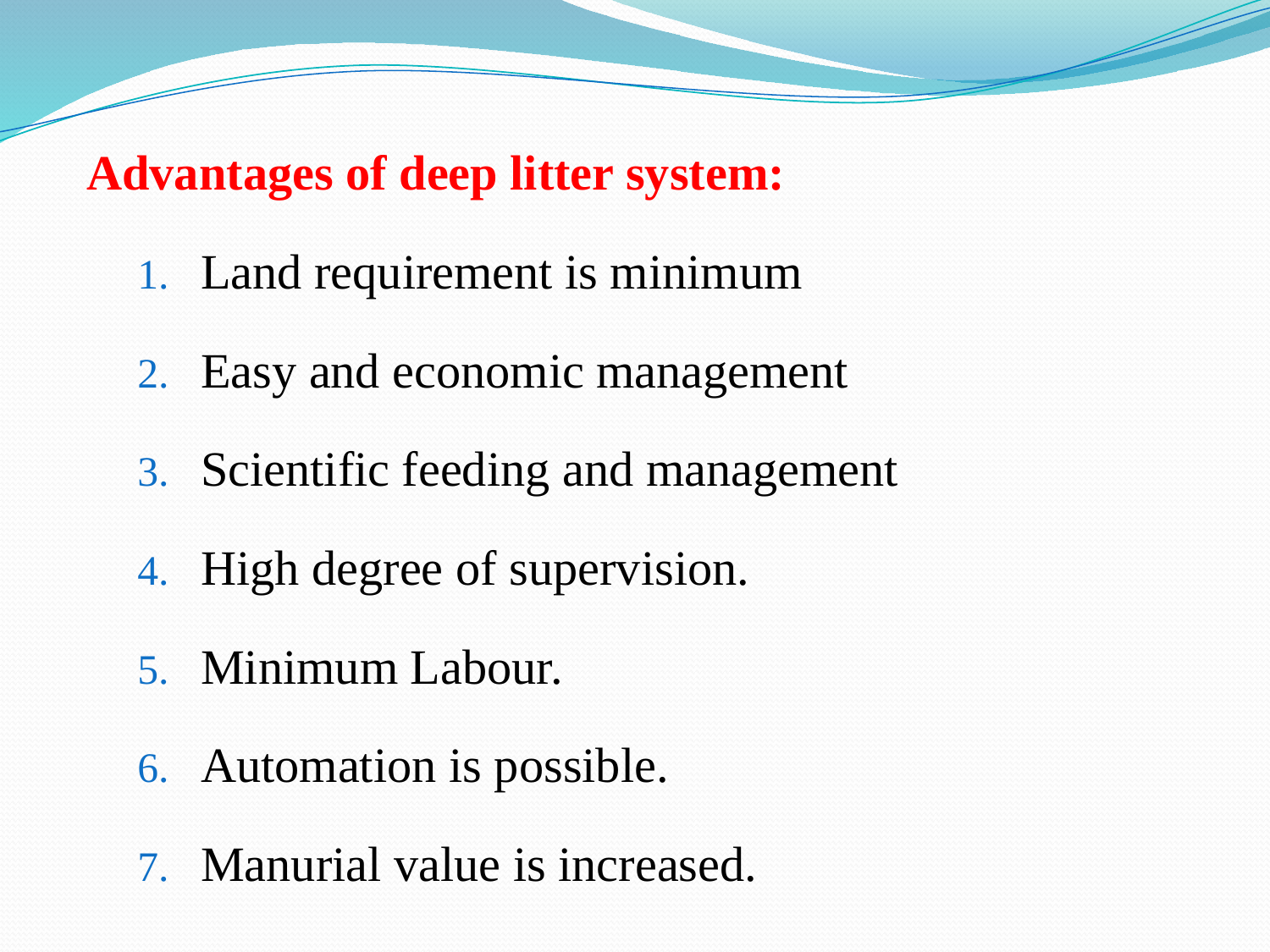

Advantages of deep litter system:
Land requirement is minimum
Easy and economic management
Scientific feeding and management
High degree of supervision.
Minimum Labour.
Automation is possible.
Manurial value is increased.